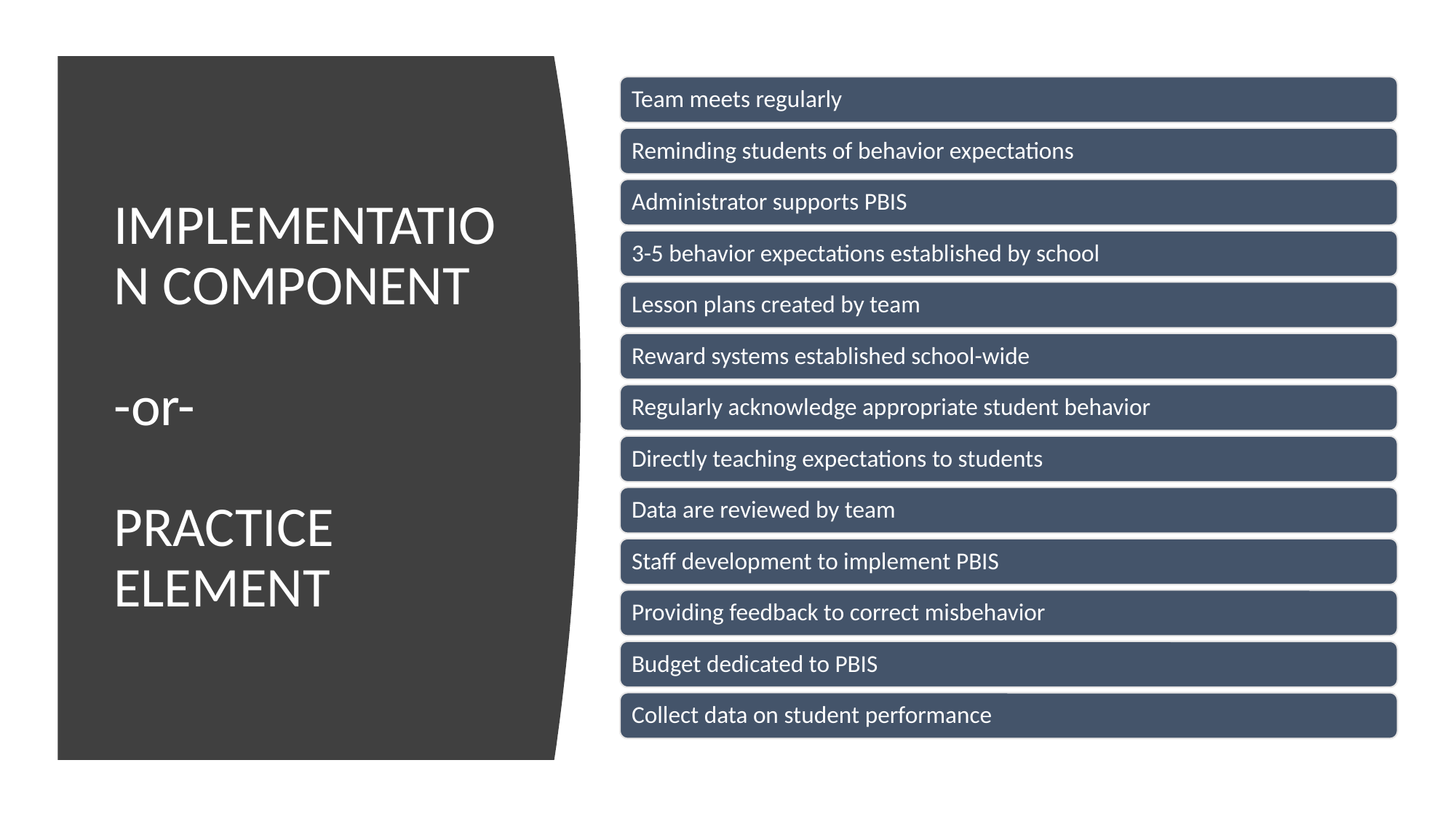

Team meets regularly
Reminding students of behavior expectations
Administrator supports PBIS
3-5 behavior expectations established by school
Lesson plans created by team
Reward systems established school-wide
Regularly acknowledge appropriate student behavior
Directly teaching expectations to students
Data are reviewed by team
Staff development to implement PBIS
Providing feedback to correct misbehavior
Budget dedicated to PBIS
Collect data on student performance

# Implementation Component -or- Practice Element